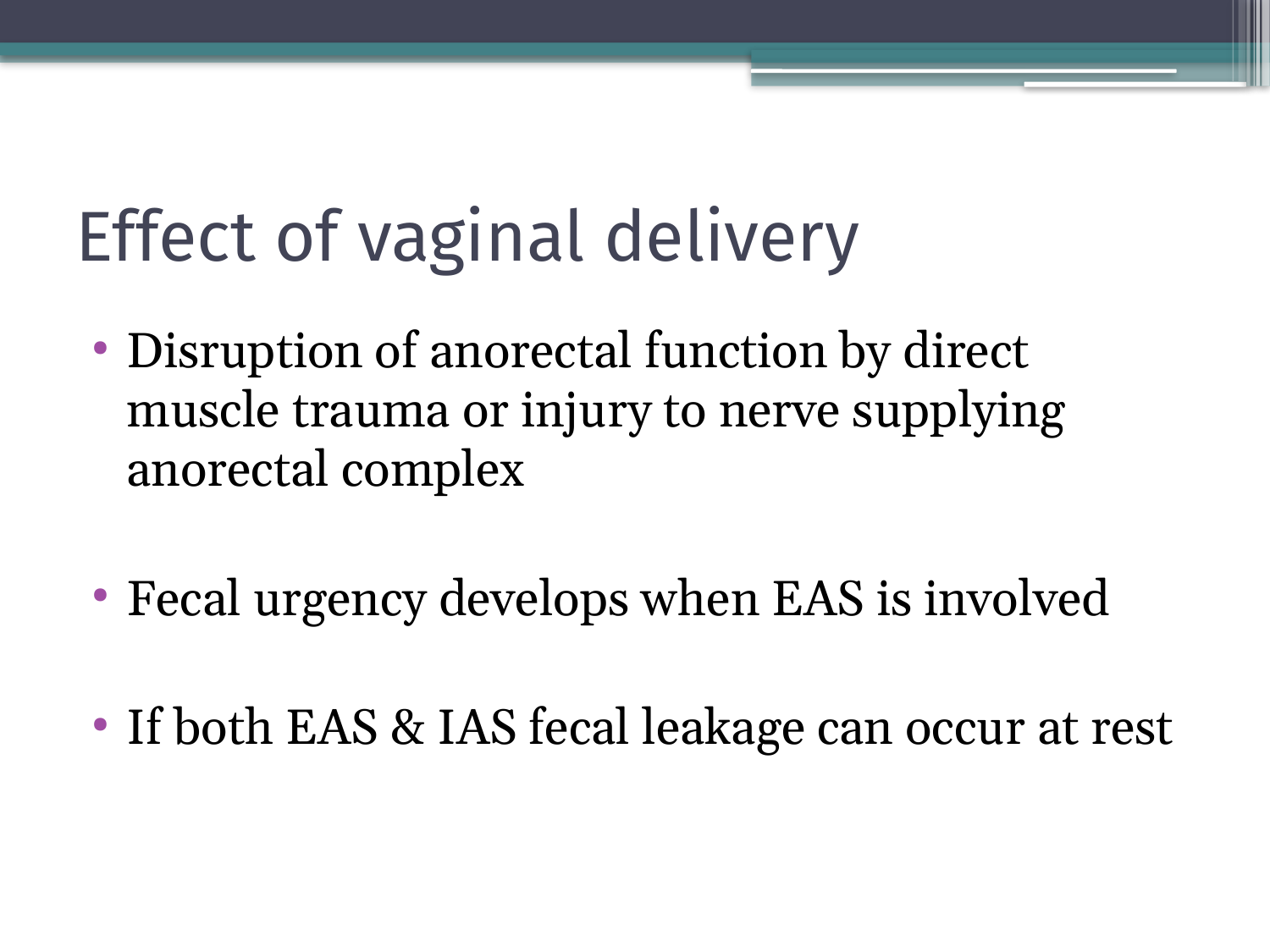

# Effect of vaginal delivery
Disruption of anorectal function by direct muscle trauma or injury to nerve supplying anorectal complex

Fecal urgency develops when EAS is involved

If both EAS & IAS fecal leakage can occur at rest